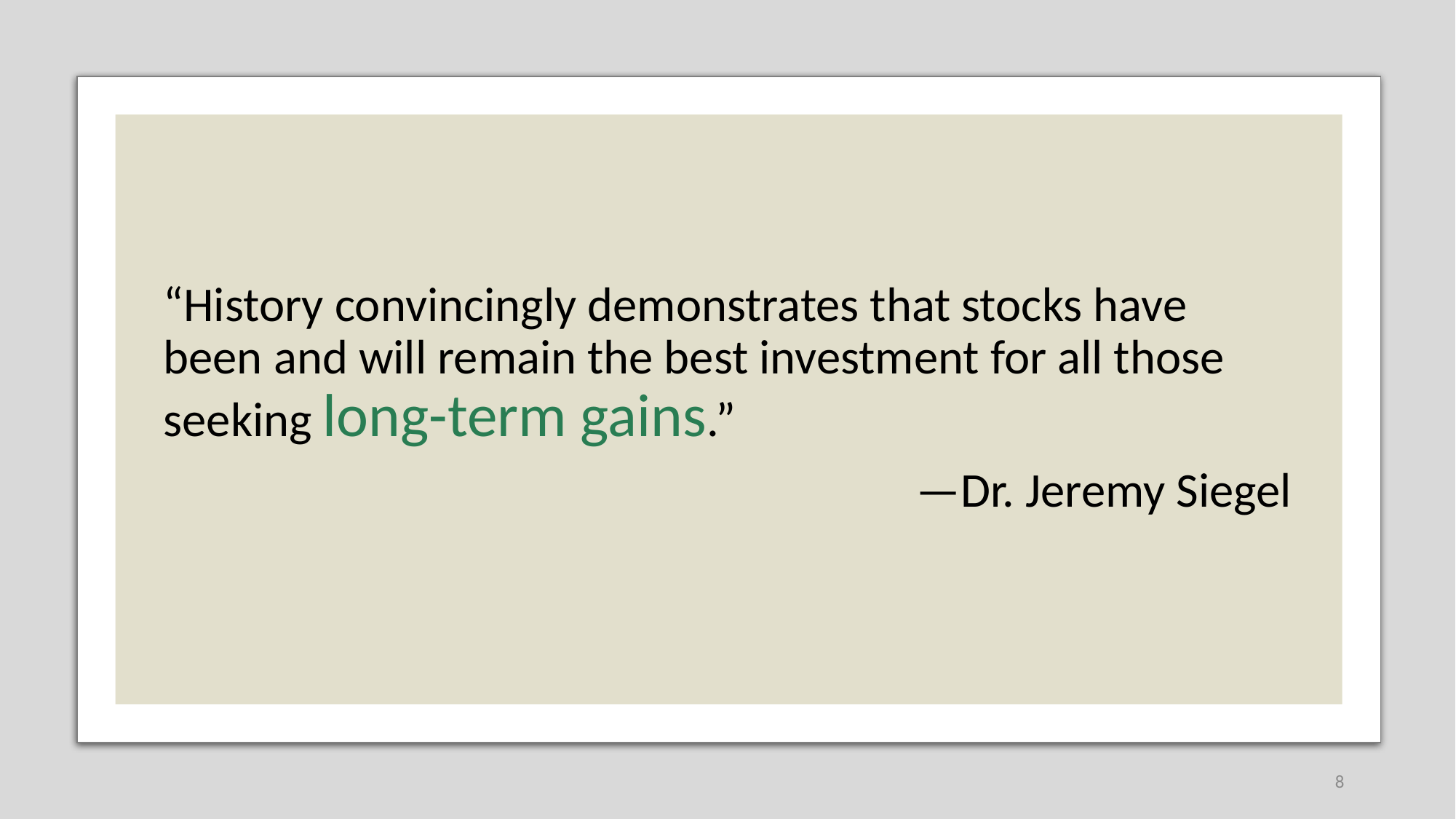

“History convincingly demonstrates that stocks have been and will remain the best investment for all those seeking long-term gains.”
—Dr. Jeremy Siegel

8